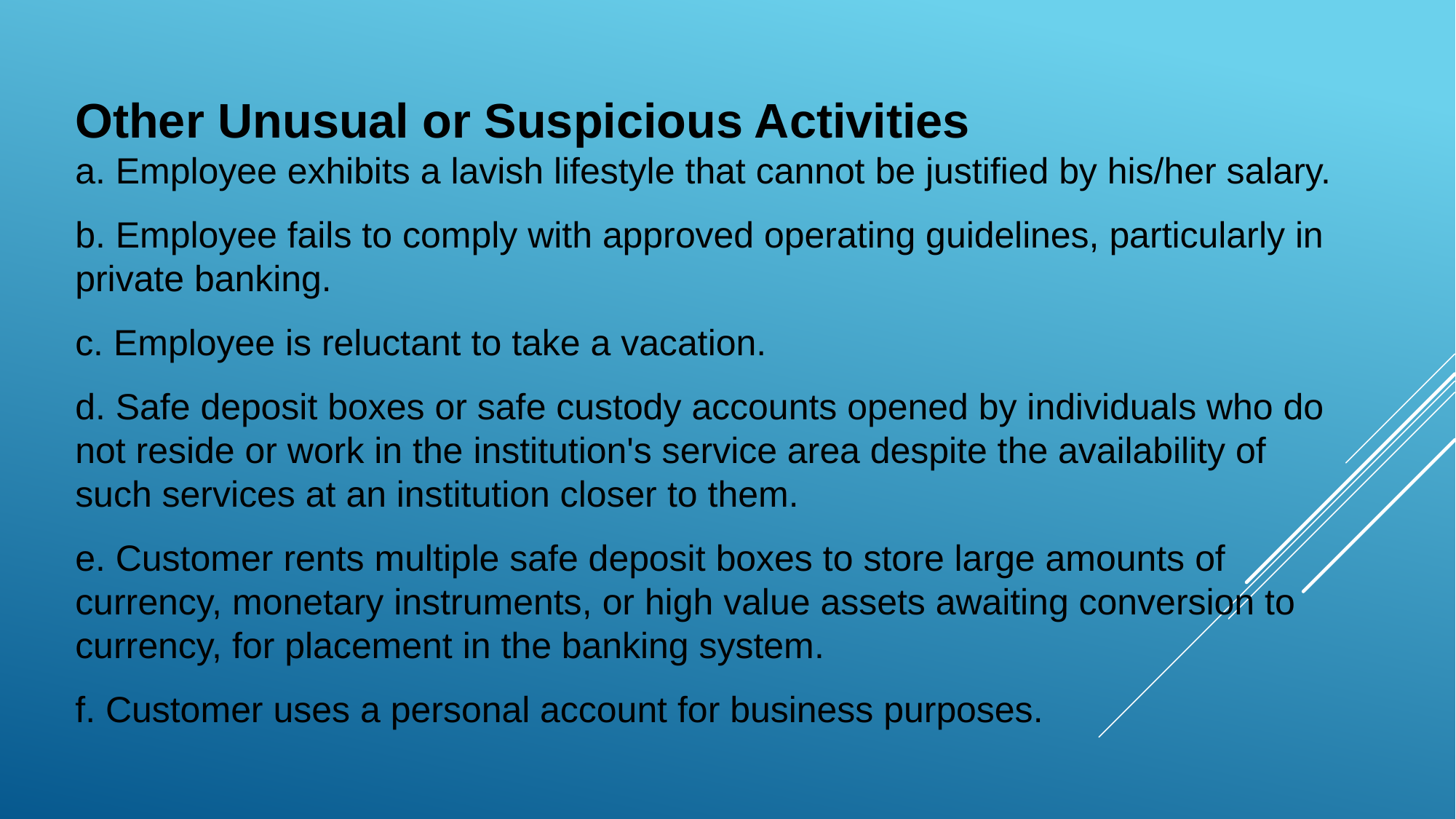

Other Unusual or Suspicious Activities
a. Employee exhibits a lavish lifestyle that cannot be justified by his/her salary.
b. Employee fails to comply with approved operating guidelines, particularly in private banking.
c. Employee is reluctant to take a vacation.
d. Safe deposit boxes or safe custody accounts opened by individuals who do not reside or work in the institution's service area despite the availability of such services at an institution closer to them.
e. Customer rents multiple safe deposit boxes to store large amounts of currency, monetary instruments, or high value assets awaiting conversion to currency, for placement in the banking system.
f. Customer uses a personal account for business purposes.